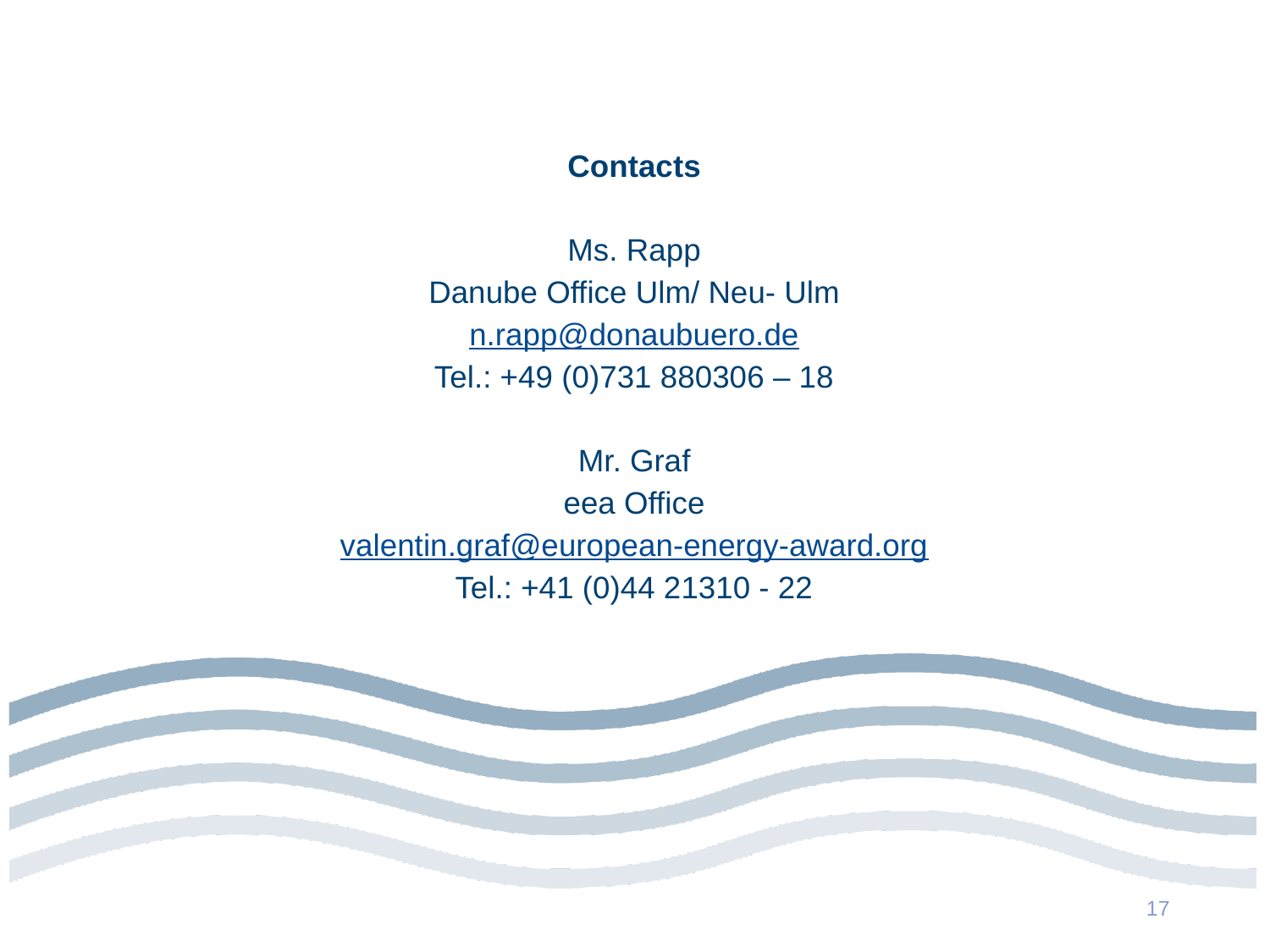

Contacts

Ms. Rapp
Danube Office Ulm/ Neu- Ulm
n.rapp@donaubuero.de
Tel.: +49 (0)731 880306 – 18

Mr. Graf
eea Office
valentin.graf@european-energy-award.org
Tel.: +41 (0)44 21310 - 22

17